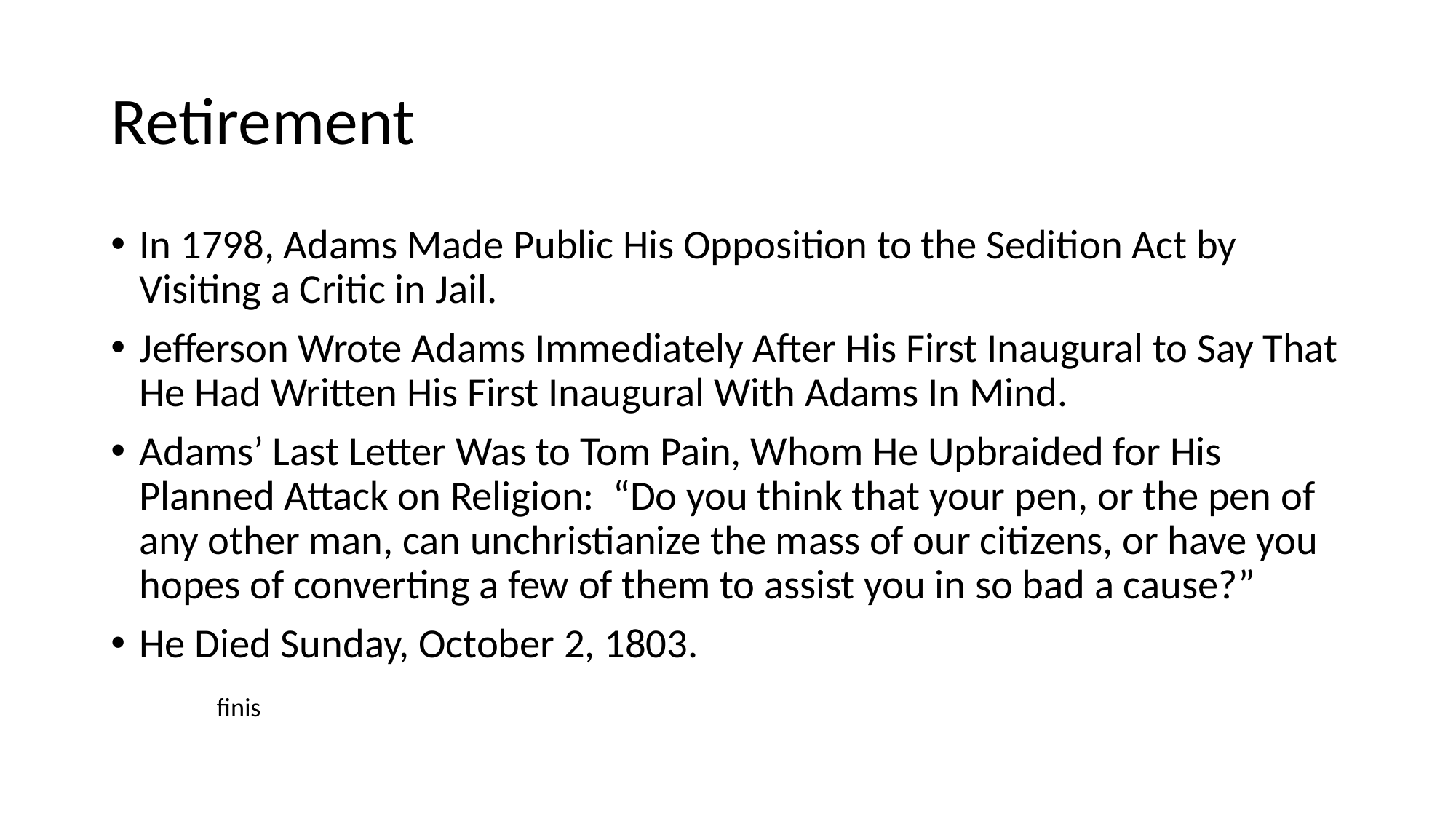

# Retirement
In 1798, Adams Made Public His Opposition to the Sedition Act by Visiting a Critic in Jail.
Jefferson Wrote Adams Immediately After His First Inaugural to Say That He Had Written His First Inaugural With Adams In Mind.
Adams’ Last Letter Was to Tom Pain, Whom He Upbraided for His Planned Attack on Religion:  “Do you think that your pen, or the pen of any other man, can unchristianize the mass of our citizens, or have you hopes of converting a few of them to assist you in so bad a cause?”
He Died Sunday, October 2, 1803.
		finis